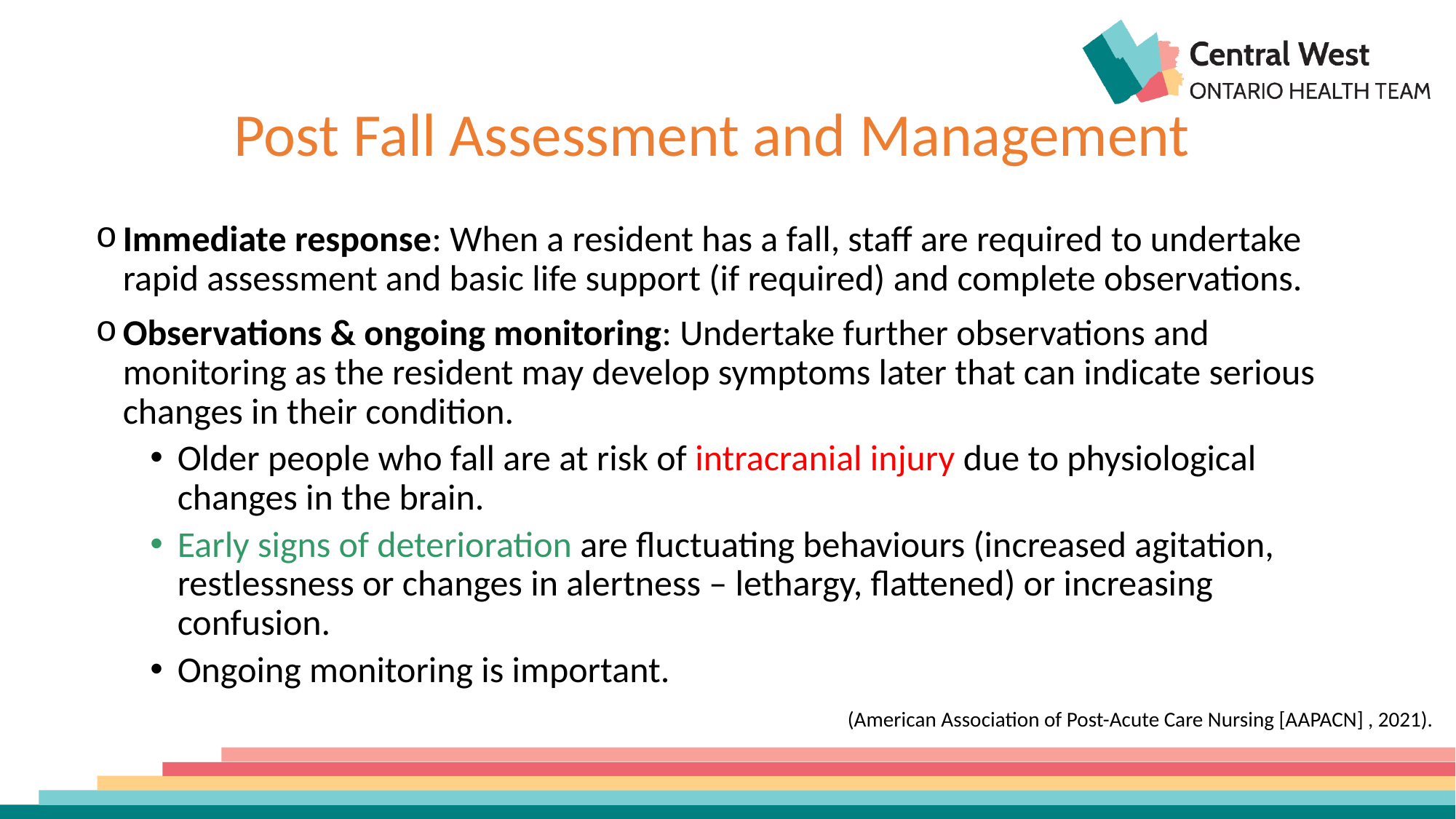

# Post Fall Assessment and Management
Immediate response: When a resident has a fall, staff are required to undertake rapid assessment and basic life support (if required) and complete observations.
Observations & ongoing monitoring: Undertake further observations and monitoring as the resident may develop symptoms later that can indicate serious changes in their condition.
Older people who fall are at risk of intracranial injury due to physiological changes in the brain.
Early signs of deterioration are fluctuating behaviours (increased agitation, restlessness or changes in alertness – lethargy, flattened) or increasing confusion.
Ongoing monitoring is important.
(American Association of Post-Acute Care Nursing [AAPACN] , 2021).